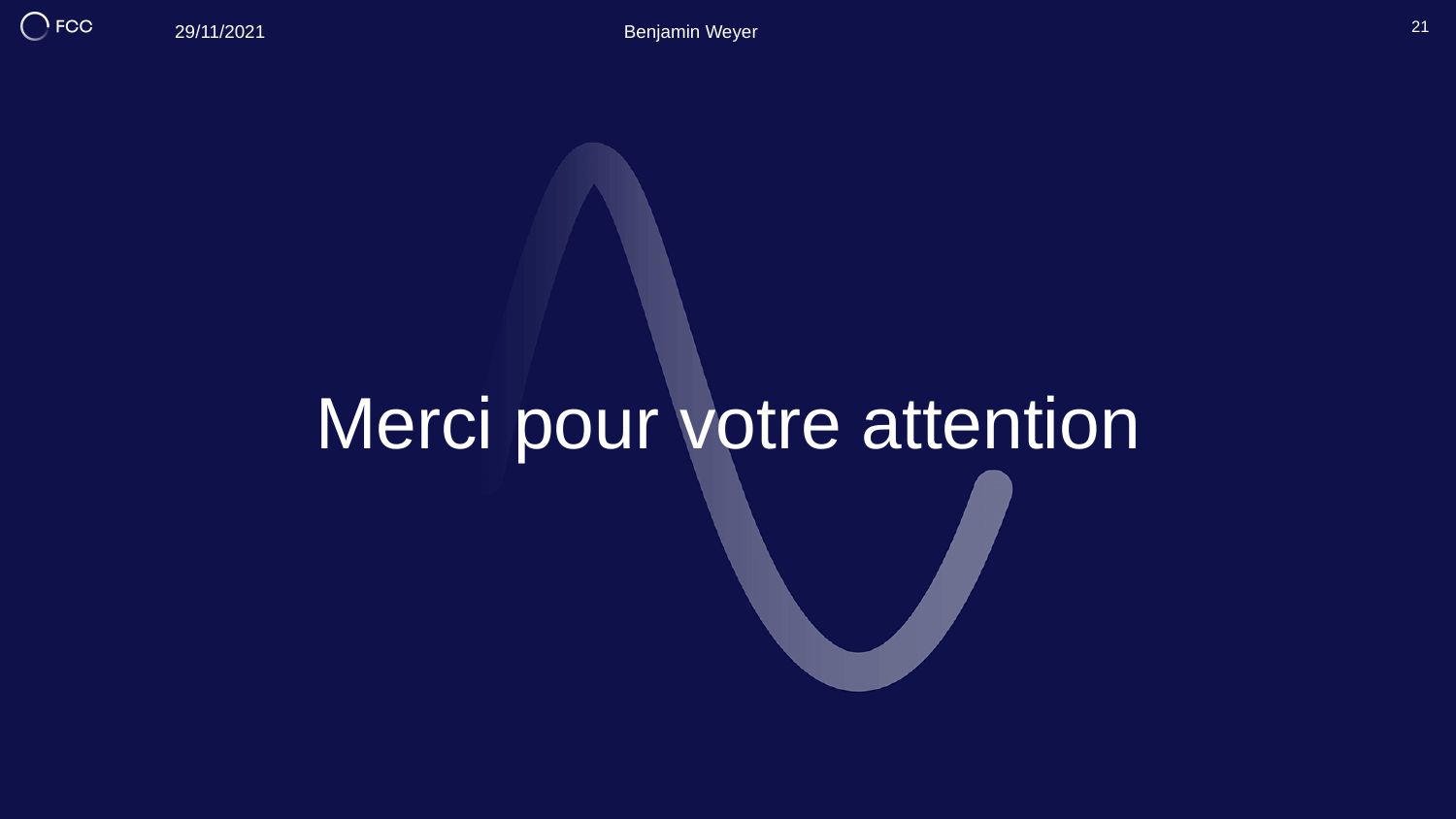

29/11/2021
Benjamin Weyer
21
# Merci pour votre attention